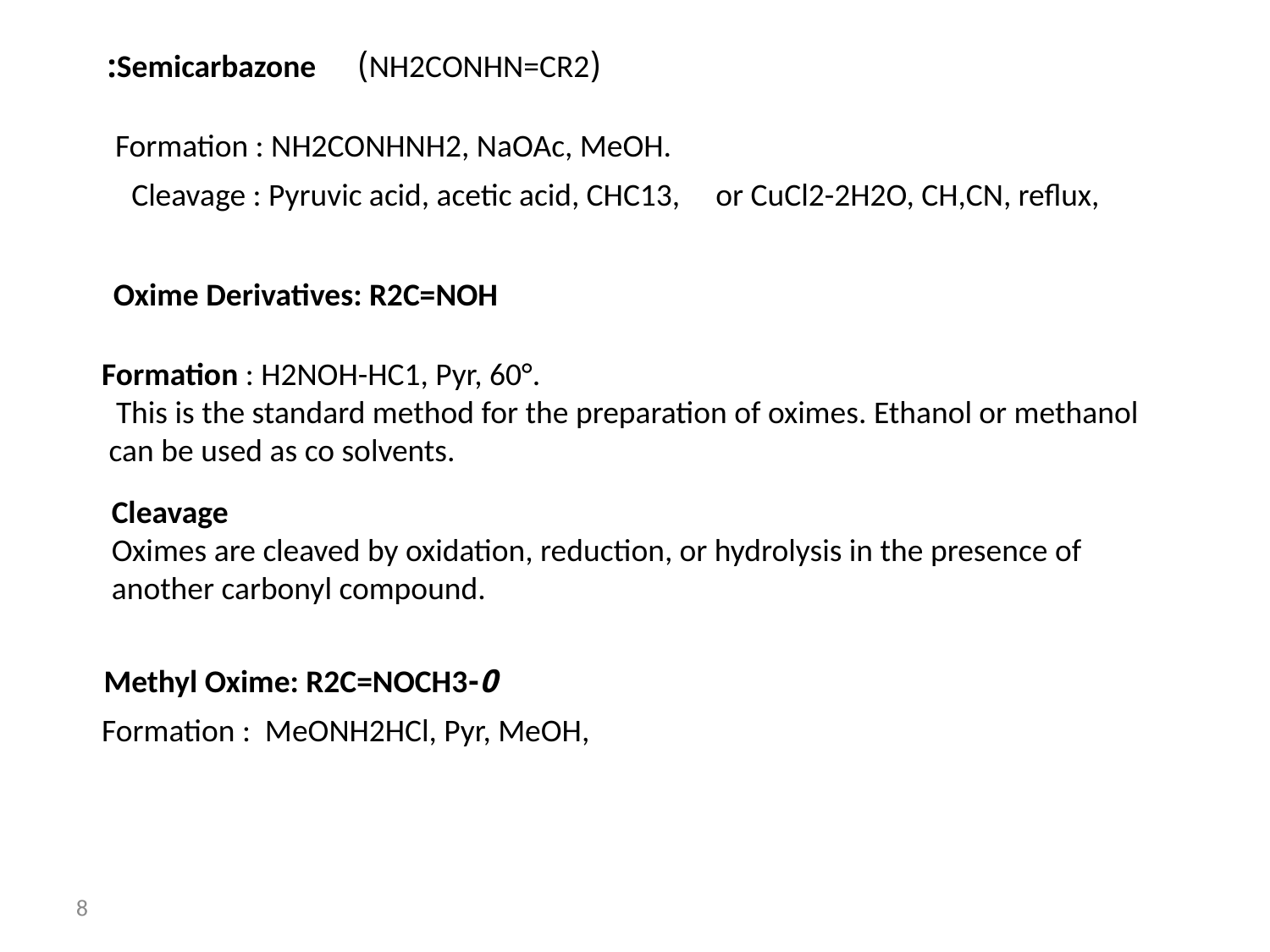

Semicarbazone:
(NH2CONHN=CR2)
Formation : NH2CONHNH2, NaOAc, MeOH.
Cleavage : Pyruvic acid, acetic acid, CHC13,     or CuCl2-2H2O, CH,CN, reflux,
Oxime Derivatives: R2C=NOH
Formation : H2NOH-HC1, Pyr, 60°.
  This is the standard method for the preparation of oximes. Ethanol or methanol
 can be used as co solvents.
Cleavage
Oximes are cleaved by oxidation, reduction, or hydrolysis in the presence of
another carbonyl compound.
0-Methyl Oxime: R2C=NOCH3
Formation :  MeONH2HCl, Pyr, MeOH,
8